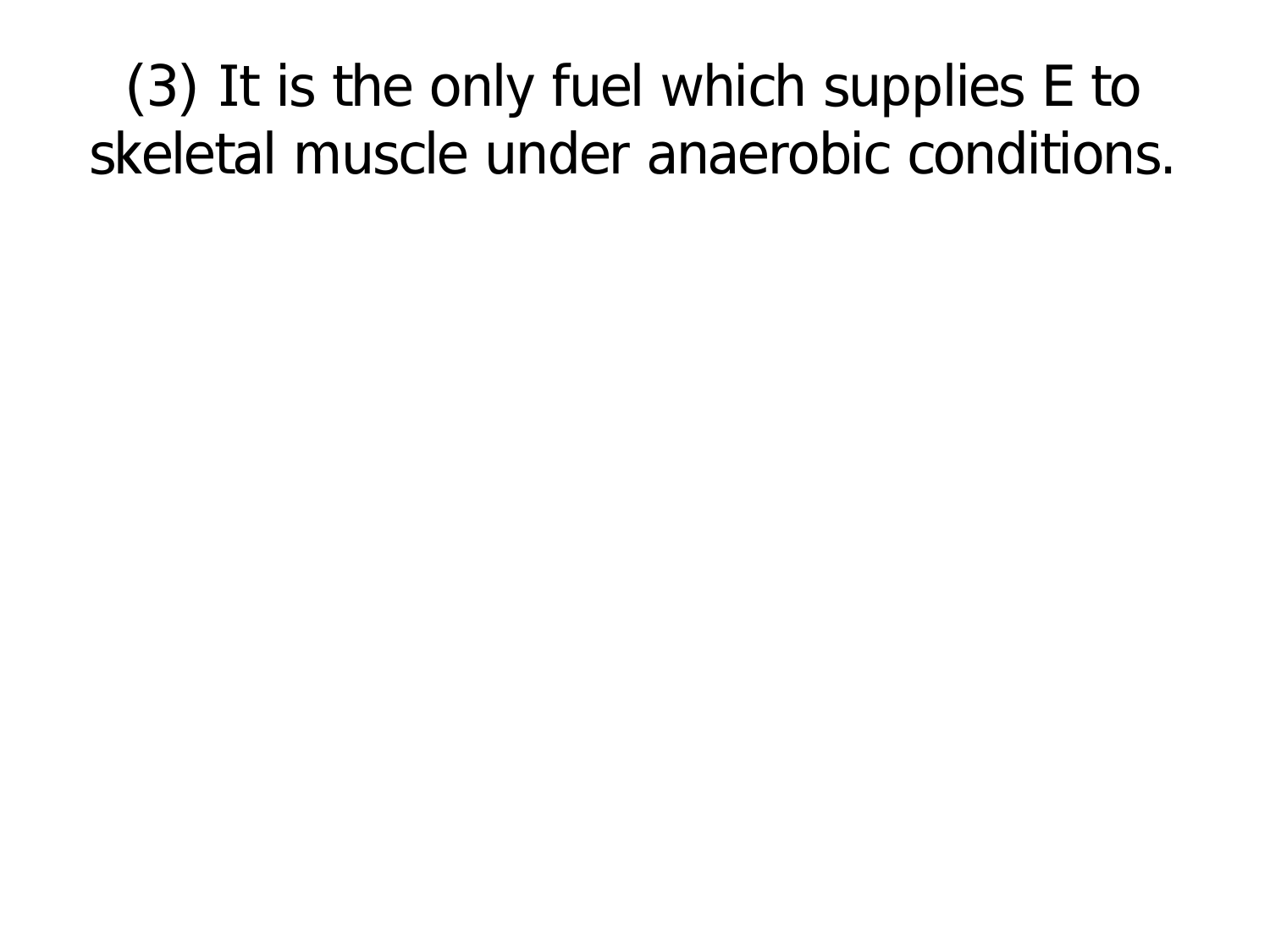

# (3)	It is the only fuel which supplies E to skeletal muscle under anaerobic conditions.